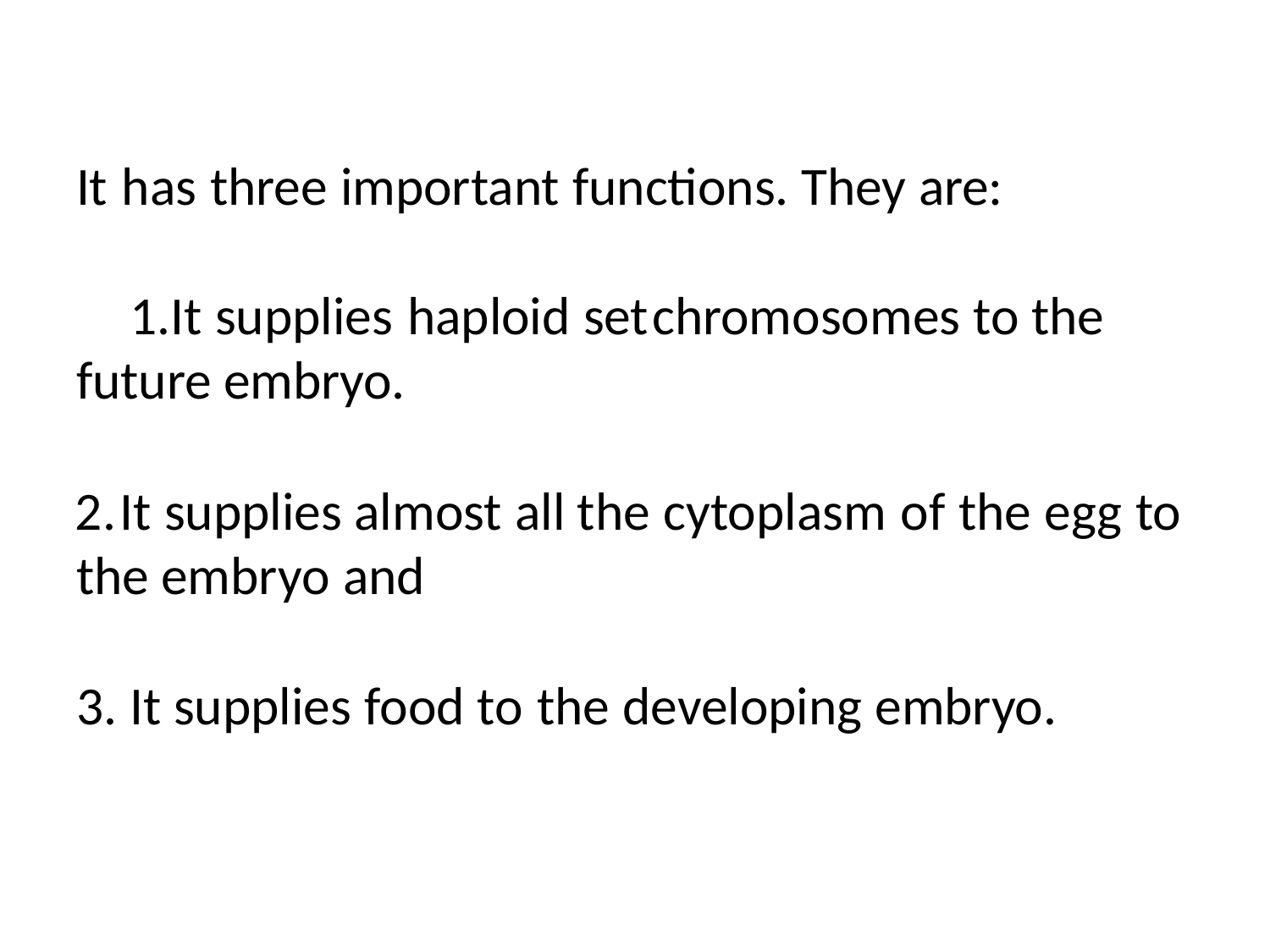

It has three important functions. They are:

It supplies haploid set	chromosomes to the future embryo.

	It supplies almost all the cytoplasm of the egg to the embryo and

It supplies food to the developing embryo.